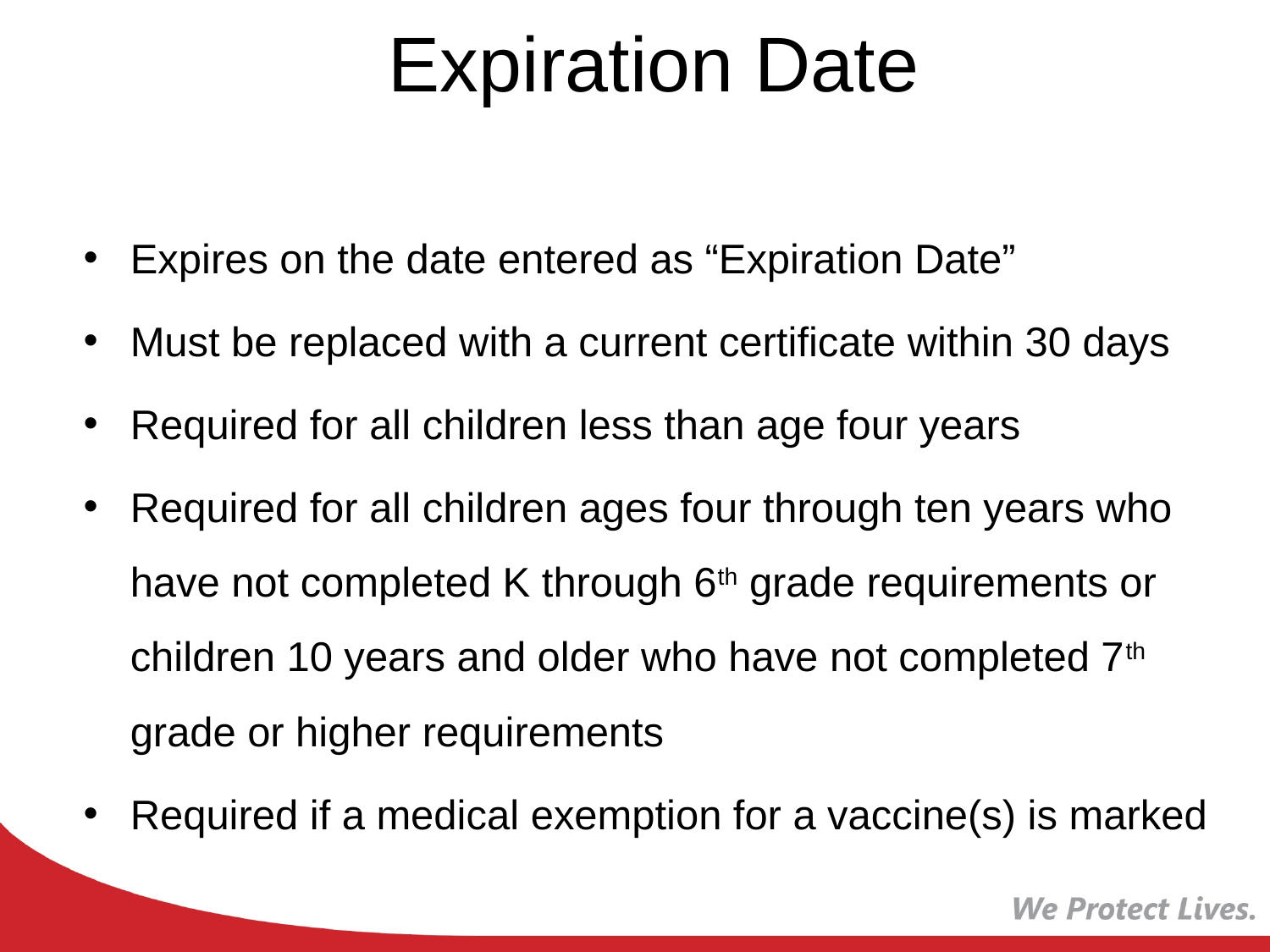

# Expiration Date
Expires on the date entered as “Expiration Date”
Must be replaced with a current certificate within 30 days
Required for all children less than age four years
Required for all children ages four through ten years who have not completed K through 6th grade requirements or  children 10 years and older who have not completed 7th grade or higher requirements
Required if a medical exemption for a vaccine(s) is marked